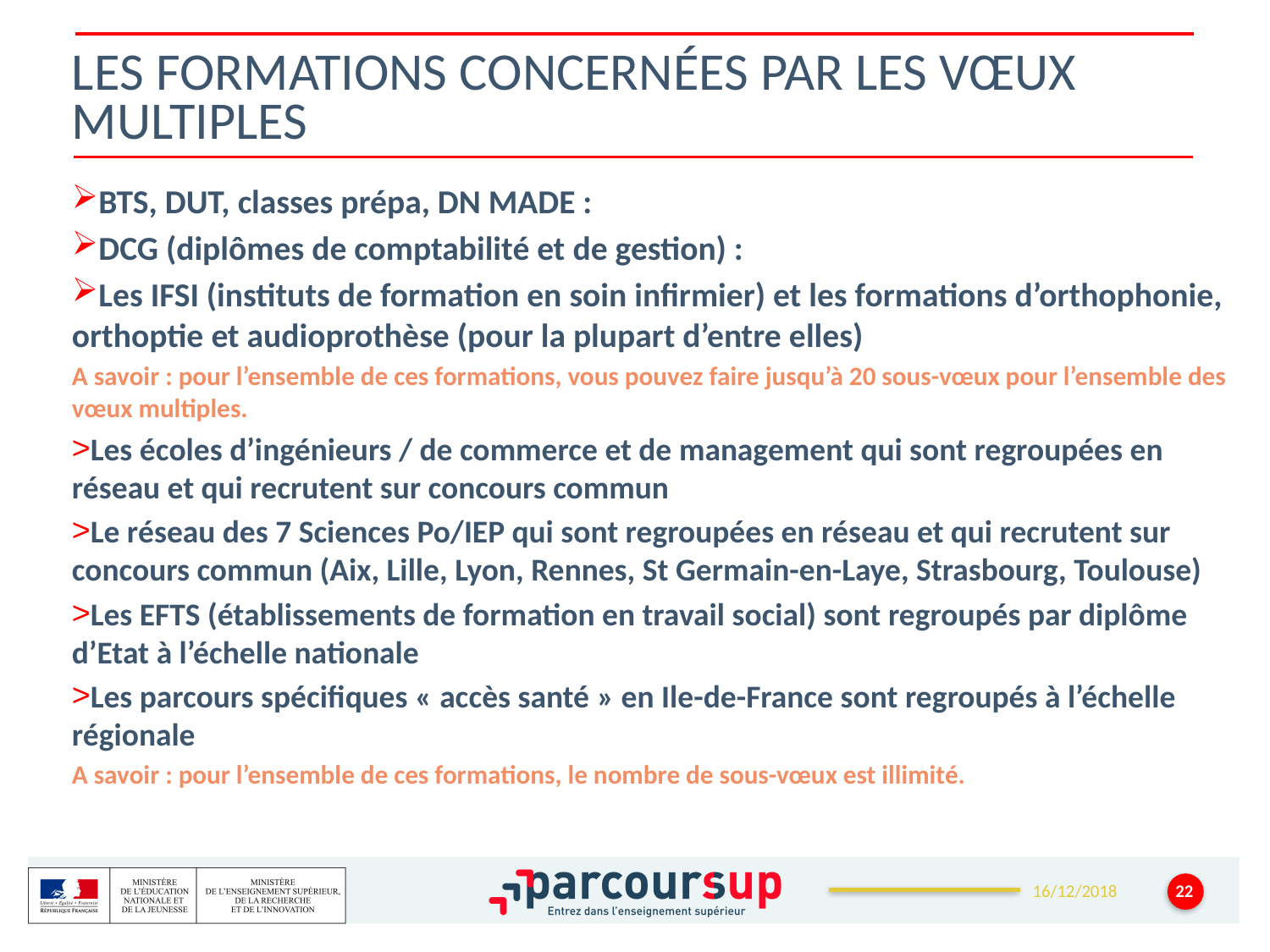

# LES FORMATIONS CONCERNéES PAR LES VŒUX MULTIPLES
BTS, DUT, classes prépa, DN MADE :
DCG (diplômes de comptabilité et de gestion) :
Les IFSI (instituts de formation en soin infirmier) et les formations d’orthophonie, orthoptie et audioprothèse (pour la plupart d’entre elles)
A savoir : pour l’ensemble de ces formations, vous pouvez faire jusqu’à 20 sous-vœux pour l’ensemble des vœux multiples.
Les écoles d’ingénieurs / de commerce et de management qui sont regroupées en réseau et qui recrutent sur concours commun
Le réseau des 7 Sciences Po/IEP qui sont regroupées en réseau et qui recrutent sur concours commun (Aix, Lille, Lyon, Rennes, St Germain-en-Laye, Strasbourg, Toulouse)
Les EFTS (établissements de formation en travail social) sont regroupés par diplôme d’Etat à l’échelle nationale
Les parcours spécifiques « accès santé » en Ile-de-France sont regroupés à l’échelle régionale
A savoir : pour l’ensemble de ces formations, le nombre de sous-vœux est illimité.

22